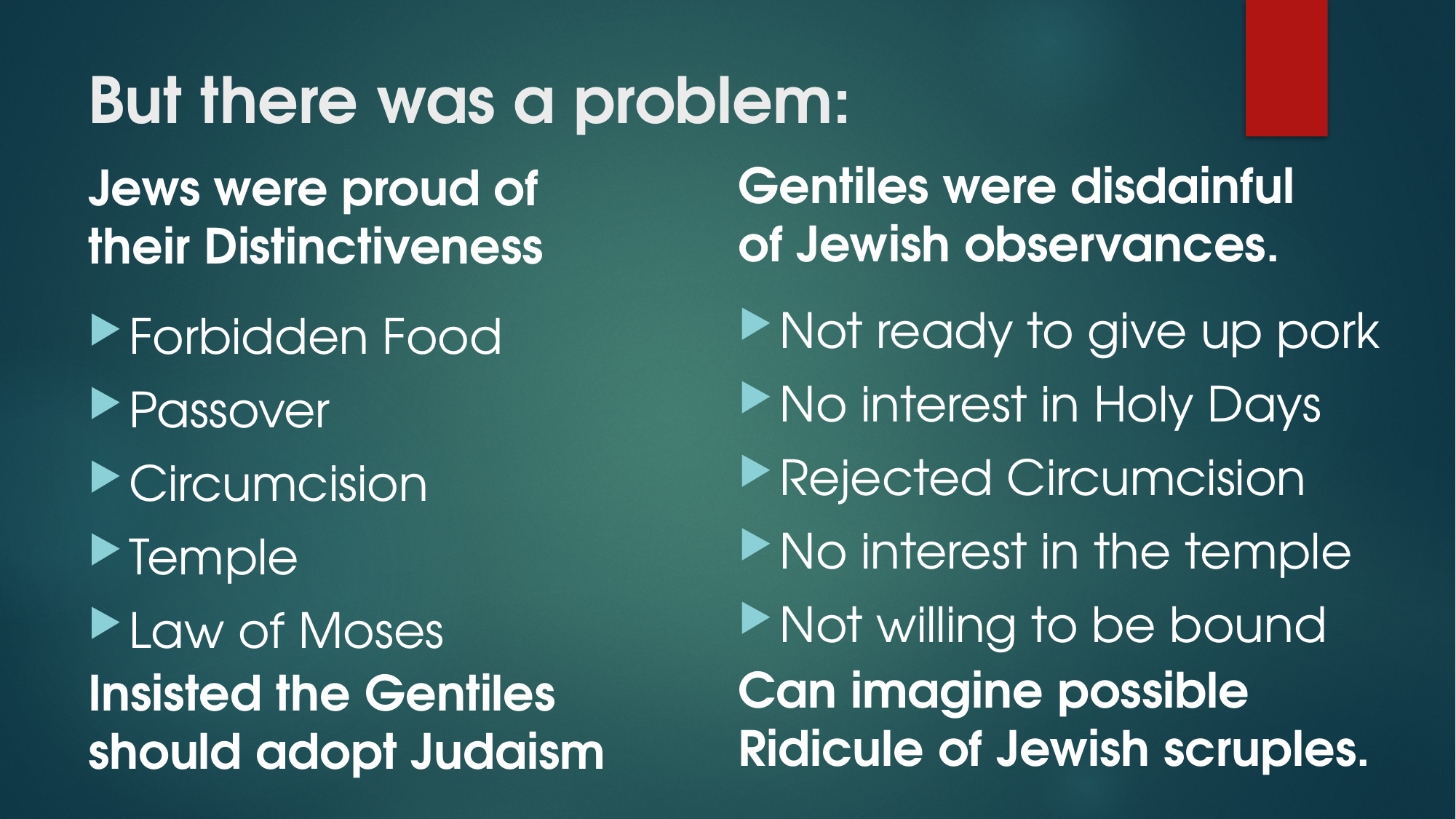

# But there was a problem:
Gentiles were disdainful of Jewish observances.
Jews were proud of their Distinctiveness
Not ready to give up pork
No interest in Holy Days
Rejected Circumcision
No interest in the temple
Not willing to be bound
Forbidden Food
Passover
Circumcision
Temple
Law of Moses

Can imagine possible Ridicule of Jewish scruples.
Insisted the Gentiles should adopt Judaism